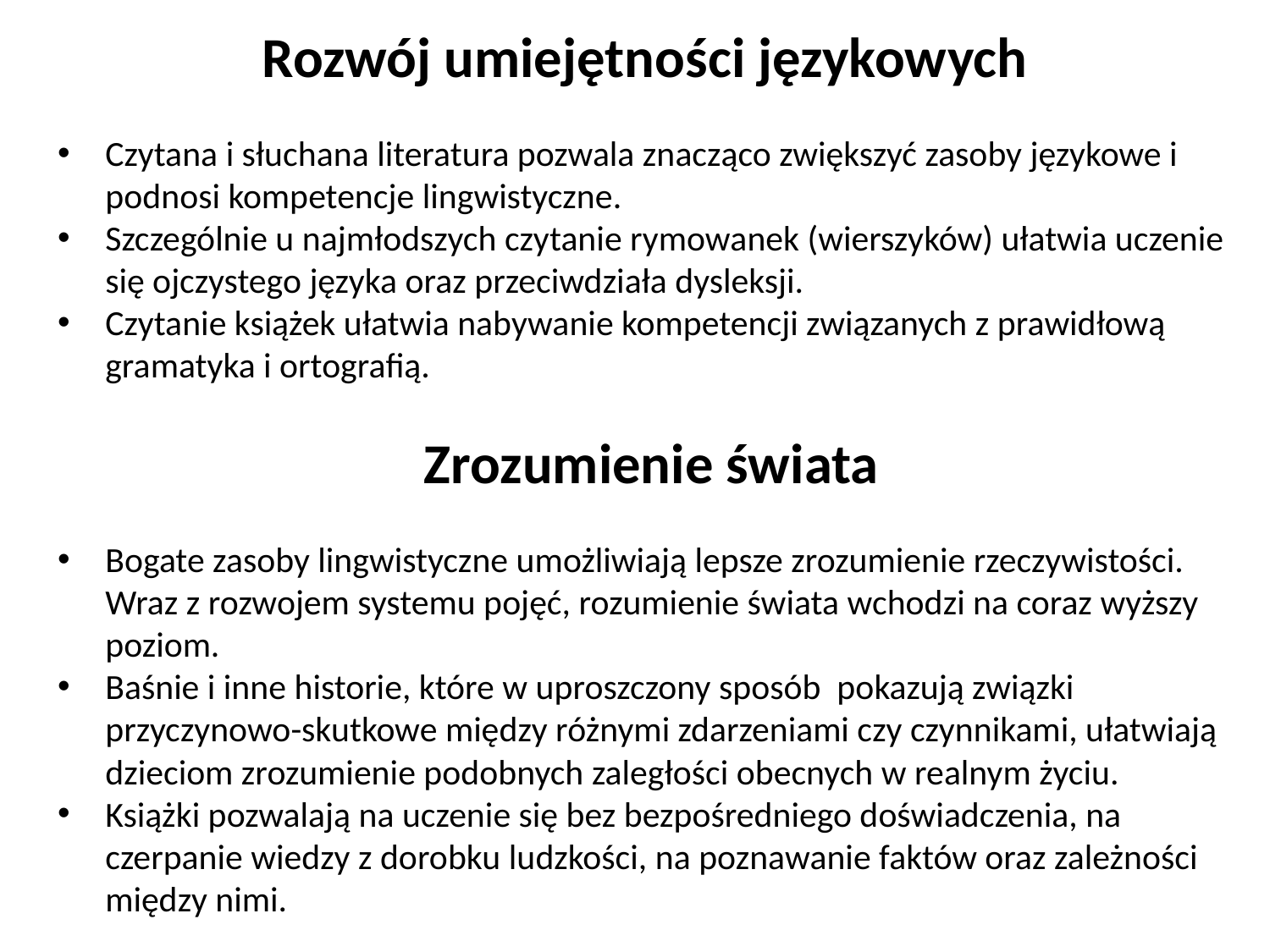

Rozwój umiejętności językowych

Czytana i słuchana literatura pozwala znacząco zwiększyć zasoby językowe i podnosi kompetencje lingwistyczne.
Szczególnie u najmłodszych czytanie rymowanek (wierszyków) ułatwia uczenie się ojczystego języka oraz przeciwdziała dysleksji.
Czytanie książek ułatwia nabywanie kompetencji związanych z prawidłową gramatyka i ortografią.

 Zrozumienie świata

Bogate zasoby lingwistyczne umożliwiają lepsze zrozumienie rzeczywistości. Wraz z rozwojem systemu pojęć, rozumienie świata wchodzi na coraz wyższy poziom.
Baśnie i inne historie, które w uproszczony sposób  pokazują związki przyczynowo-skutkowe między różnymi zdarzeniami czy czynnikami, ułatwiają dzieciom zrozumienie podobnych zaległości obecnych w realnym życiu.
Książki pozwalają na uczenie się bez bezpośredniego doświadczenia, na czerpanie wiedzy z dorobku ludzkości, na poznawanie faktów oraz zależności między nimi.